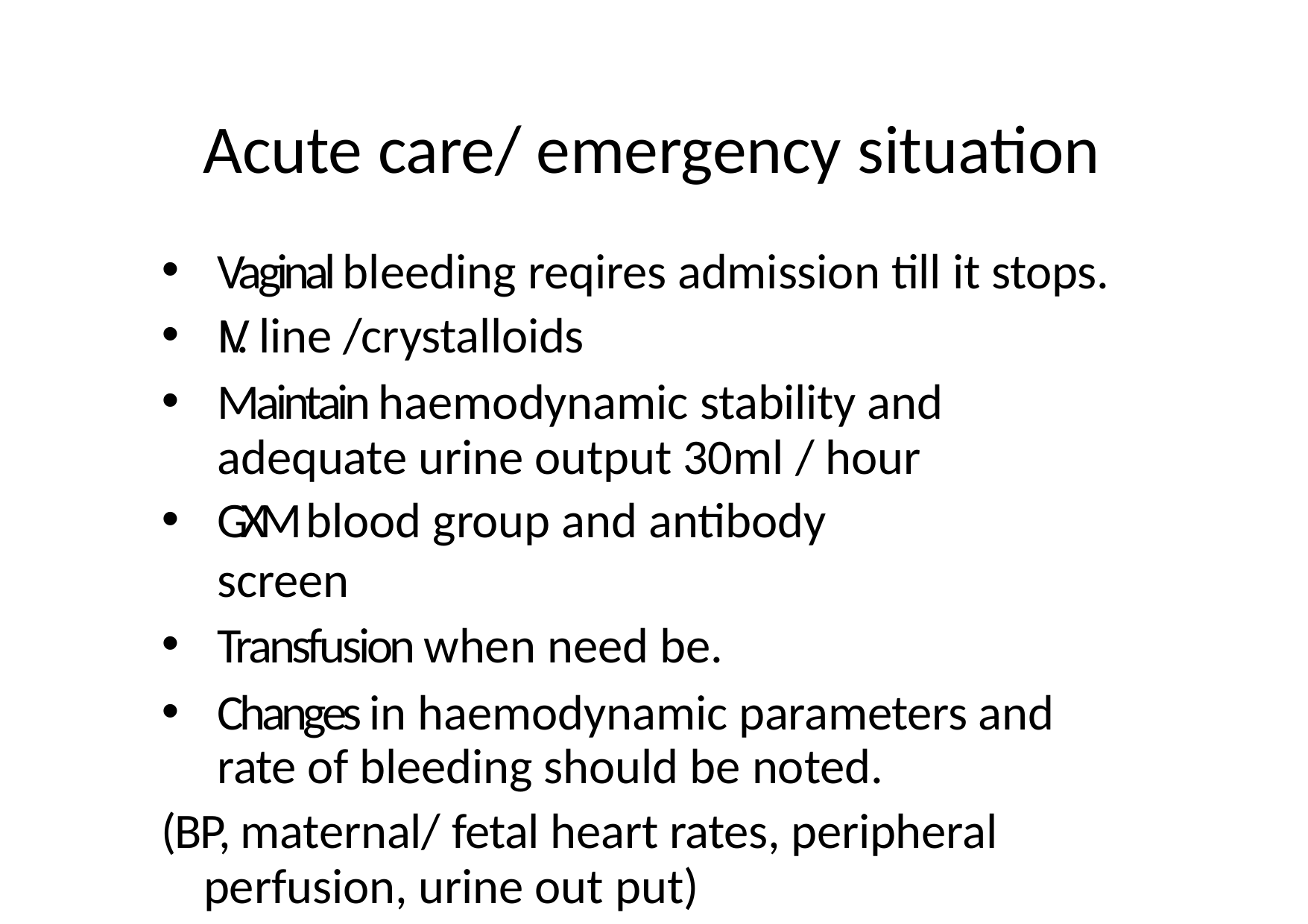

# Acute care/ emergency situation
Vaginal bleeding reqires admission till it stops.
IV.   line /crystalloids
Maintain haemodynamic stability and  adequate urine output 30ml / hour
GXM blood group and antibody screen
Transfusion when need be.
Changes in haemodynamic parameters and  rate of bleeding should be noted.
(BP, maternal/ fetal heart rates, peripheral  perfusion, urine out put)